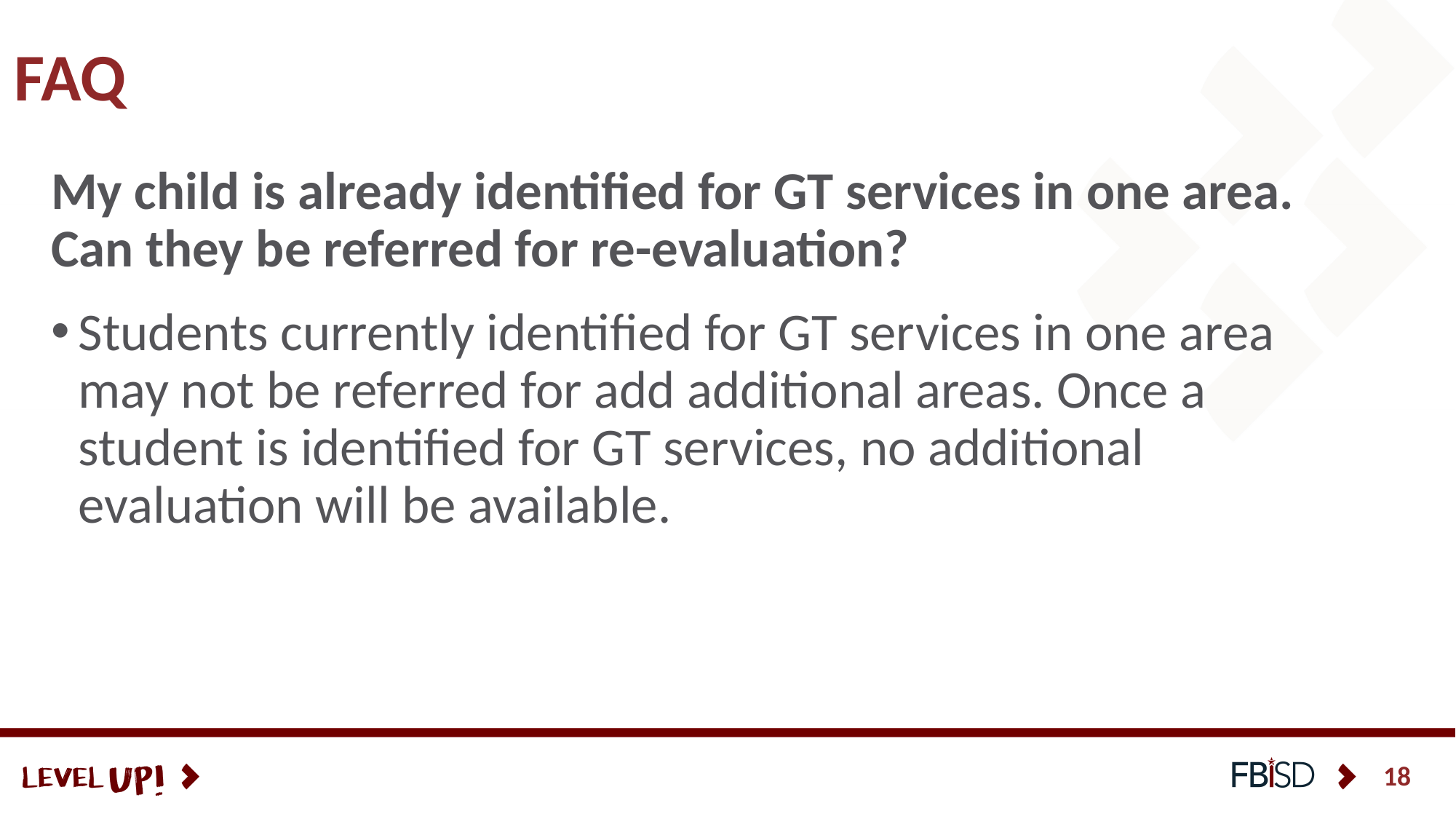

# FAQ
My child is already identified for GT services in one area. Can they be referred for re-evaluation?
Students currently identified for GT services in one area may not be referred for add additional areas. Once a student is identified for GT services, no additional evaluation will be available.

18